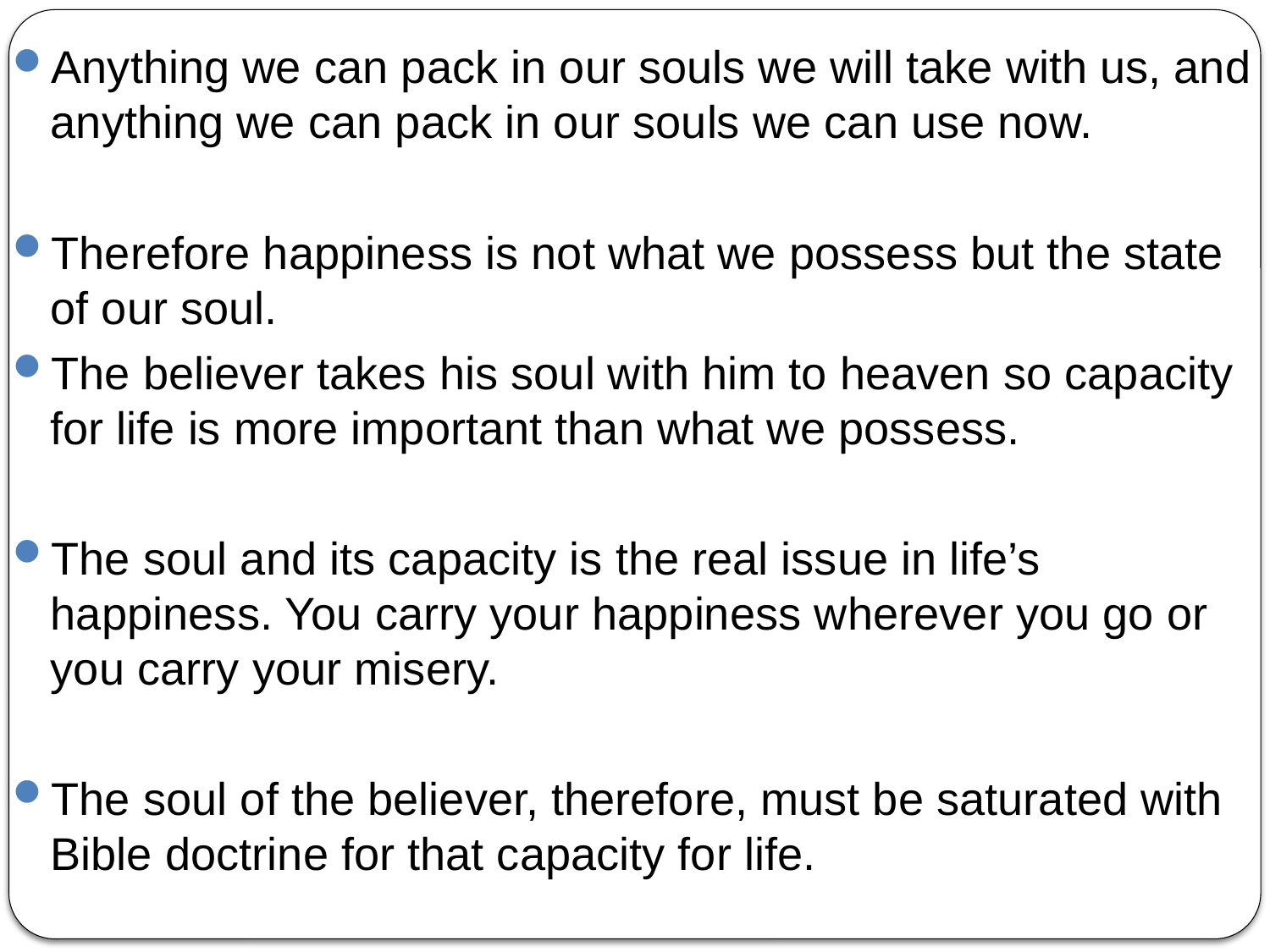

Anything we can pack in our souls we will take with us, and anything we can pack in our souls we can use now.

Therefore happiness is not what we possess but the state of our soul.
The believer takes his soul with him to heaven so capacity for life is more important than what we possess.

The soul and its capacity is the real issue in life’s happiness. You carry your happiness wherever you go or you carry your misery.

The soul of the believer, therefore, must be saturated with Bible doctrine for that capacity for life.